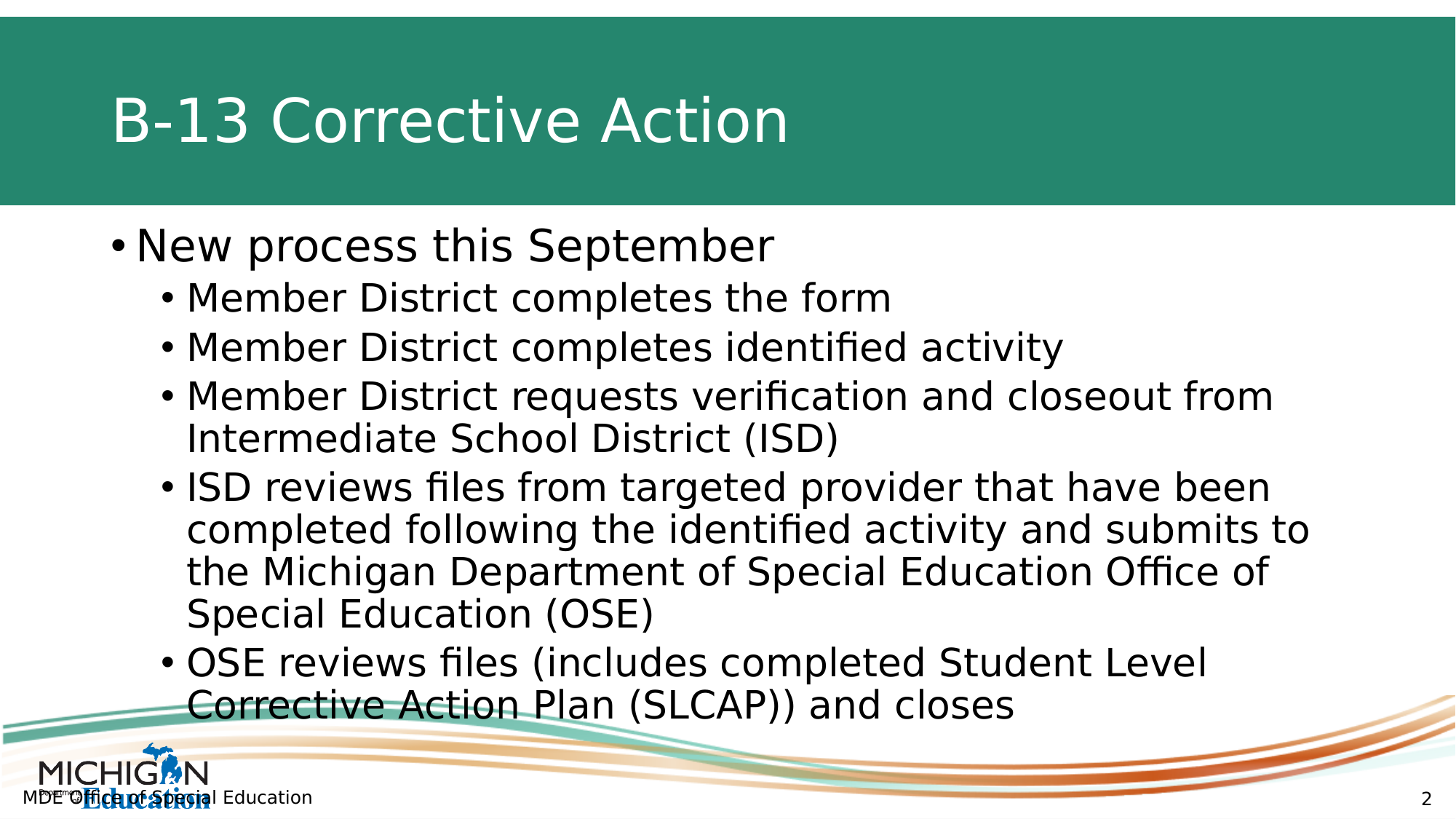

# B-13 Corrective Action
New process this September
Member District completes the form
Member District completes identified activity
Member District requests verification and closeout from Intermediate School District (ISD)
ISD reviews files from targeted provider that have been completed following the identified activity and submits to the Michigan Department of Special Education Office of Special Education (OSE)
OSE reviews files (includes completed Student Level Corrective Action Plan (SLCAP)) and closes

MDE Office of Special Education
2